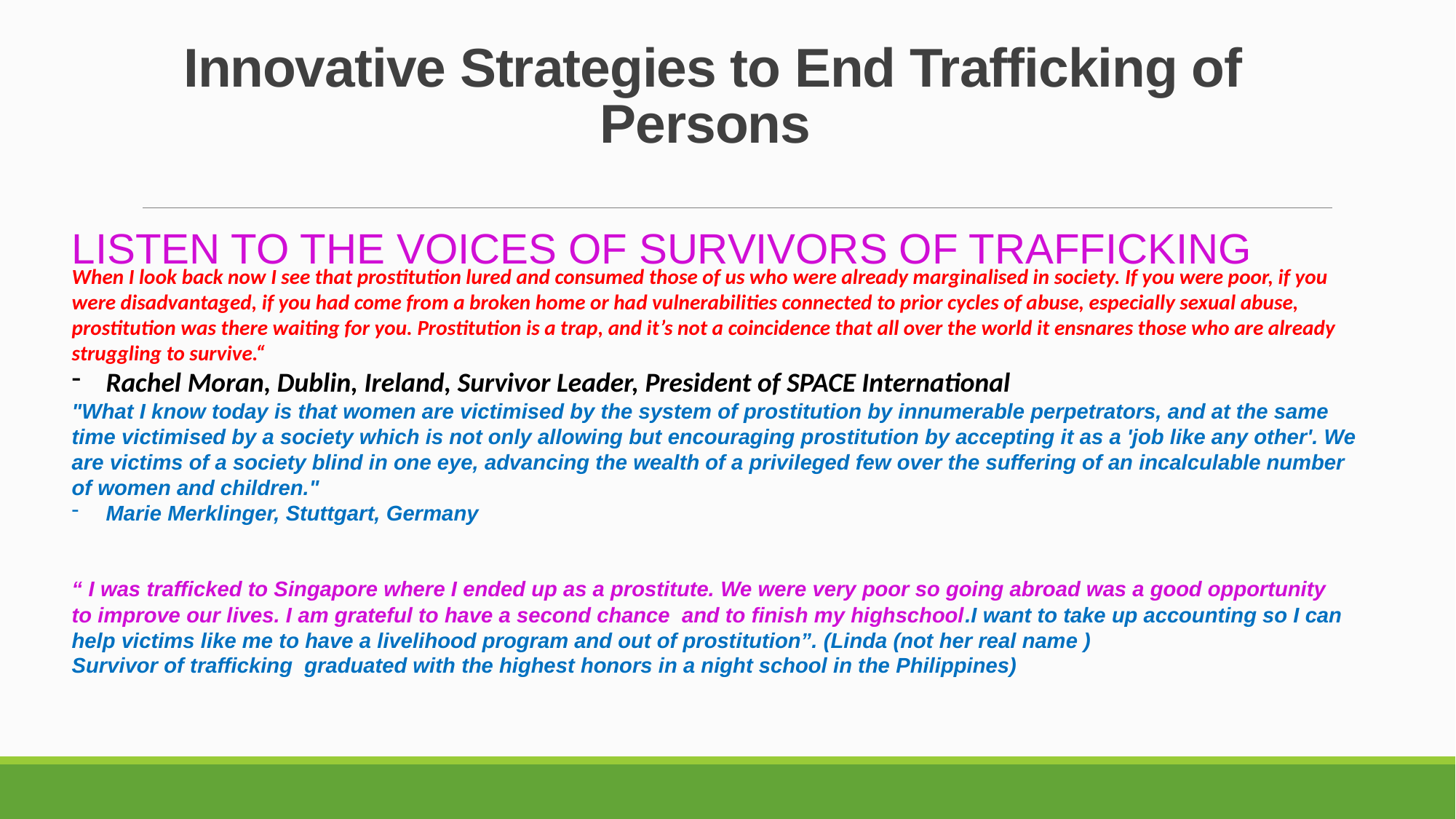

# Innovative Strategies to End Trafficking of Persons

LISTEN TO THE VOICES OF SURVIVORS OF TRAFFICKING
When I look back now I see that prostitution lured and consumed those of us who were already marginalised in society. If you were poor, if you were disadvantaged, if you had come from a broken home or had vulnerabilities connected to prior cycles of abuse, especially sexual abuse, prostitution was there waiting for you. Prostitution is a trap, and it’s not a coincidence that all over the world it ensnares those who are already struggling to survive.“
Rachel Moran, Dublin, Ireland, Survivor Leader, President of SPACE International
"What I know today is that women are victimised by the system of prostitution by innumerable perpetrators, and at the same time victimised by a society which is not only allowing but encouraging prostitution by accepting it as a 'job like any other'. We are victims of a society blind in one eye, advancing the wealth of a privileged few over the suffering of an incalculable number of women and children."
Marie Merklinger, Stuttgart, Germany

“ I was trafficked to Singapore where I ended up as a prostitute. We were very poor so going abroad was a good opportunity  to improve our lives. I am grateful to have a second chance  and to finish my highschool.I want to take up accounting so I can help victims like me to have a livelihood program and out of prostitution”. (Linda (not her real name )
Survivor of trafficking  graduated with the highest honors in a night school in the Philippines)